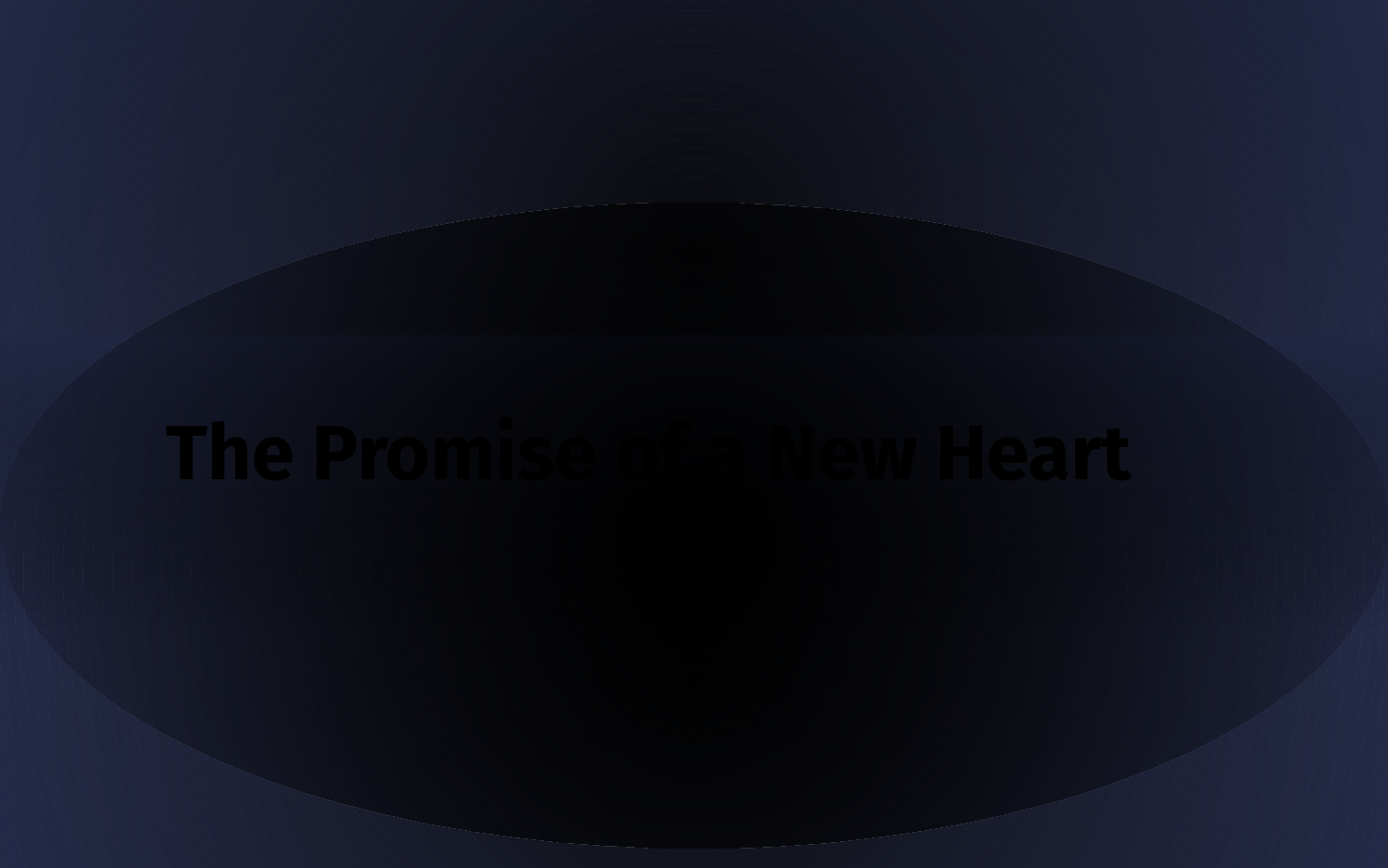

# The Promise of a New Heart